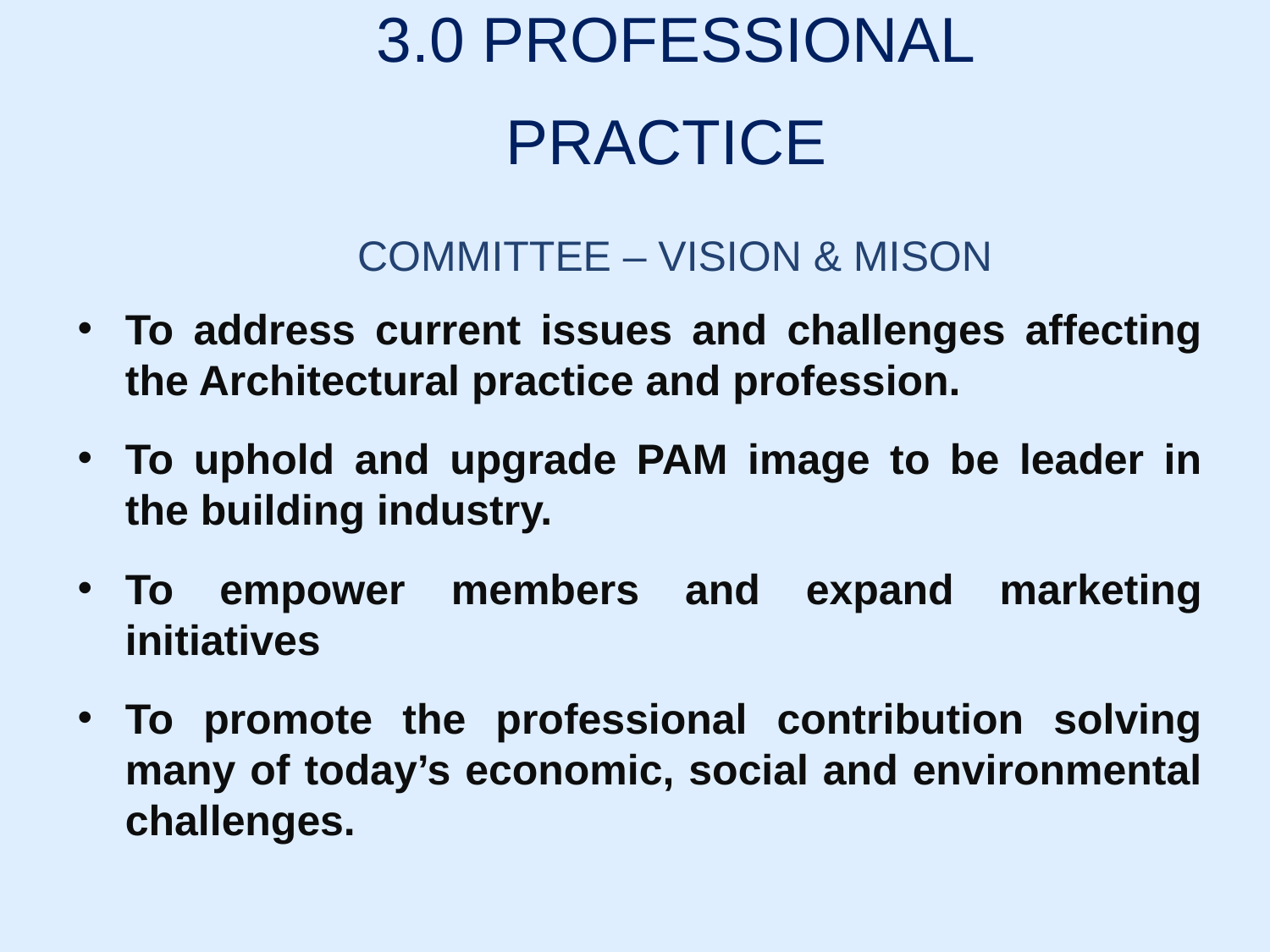

# 3.0 PROFESSIONAL PRACTICE COMMITTEE – VISION & MISON
To address current issues and challenges affecting the Architectural practice and profession.

To uphold and upgrade PAM image to be leader in the building industry.

To empower members and expand marketing initiatives

To promote the professional contribution solving many of today’s economic, social and environmental challenges.